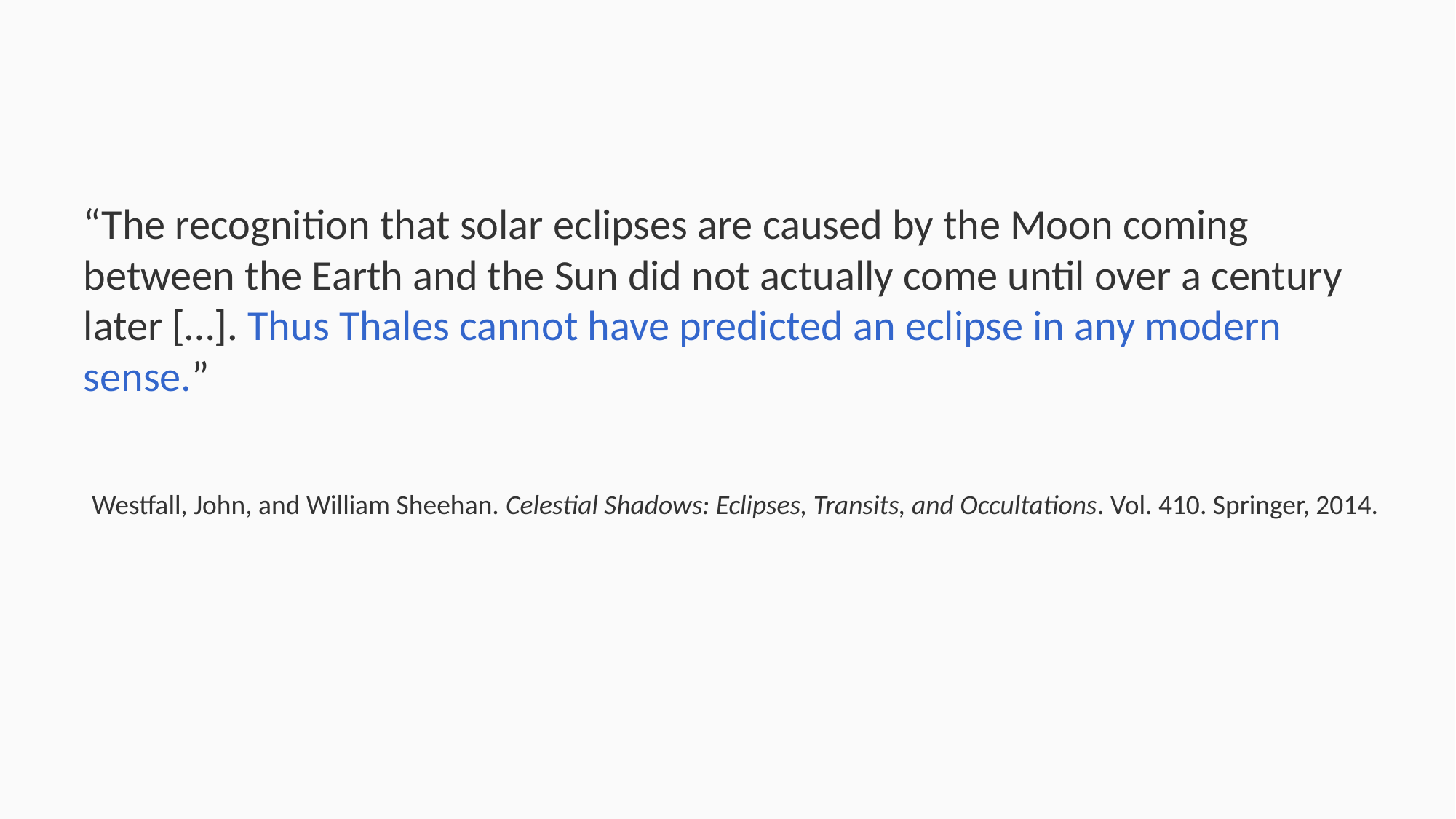

#
“The recognition that solar eclipses are caused by the Moon coming between the Earth and the Sun did not actually come until over a century later […]. Thus Thales cannot have predicted an eclipse in any modern sense.”

Westfall, John, and William Sheehan. Celestial Shadows: Eclipses, Transits, and Occultations. Vol. 410. Springer, 2014.